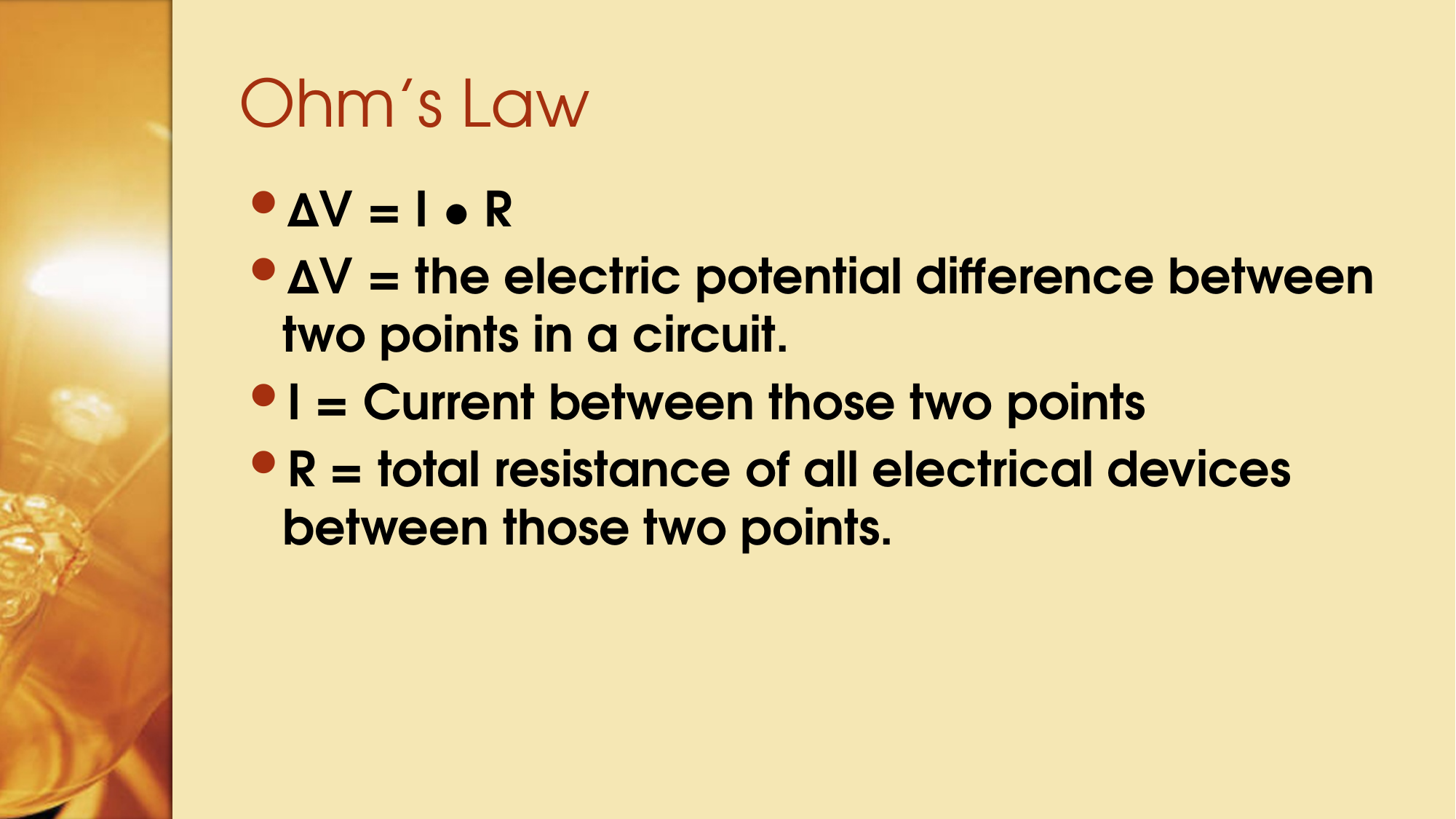

# Ohm’s Law
ΔV = I • R
ΔV = the electric potential difference between two points in a circuit.
I = Current between those two points
R = total resistance of all electrical devices between those two points.